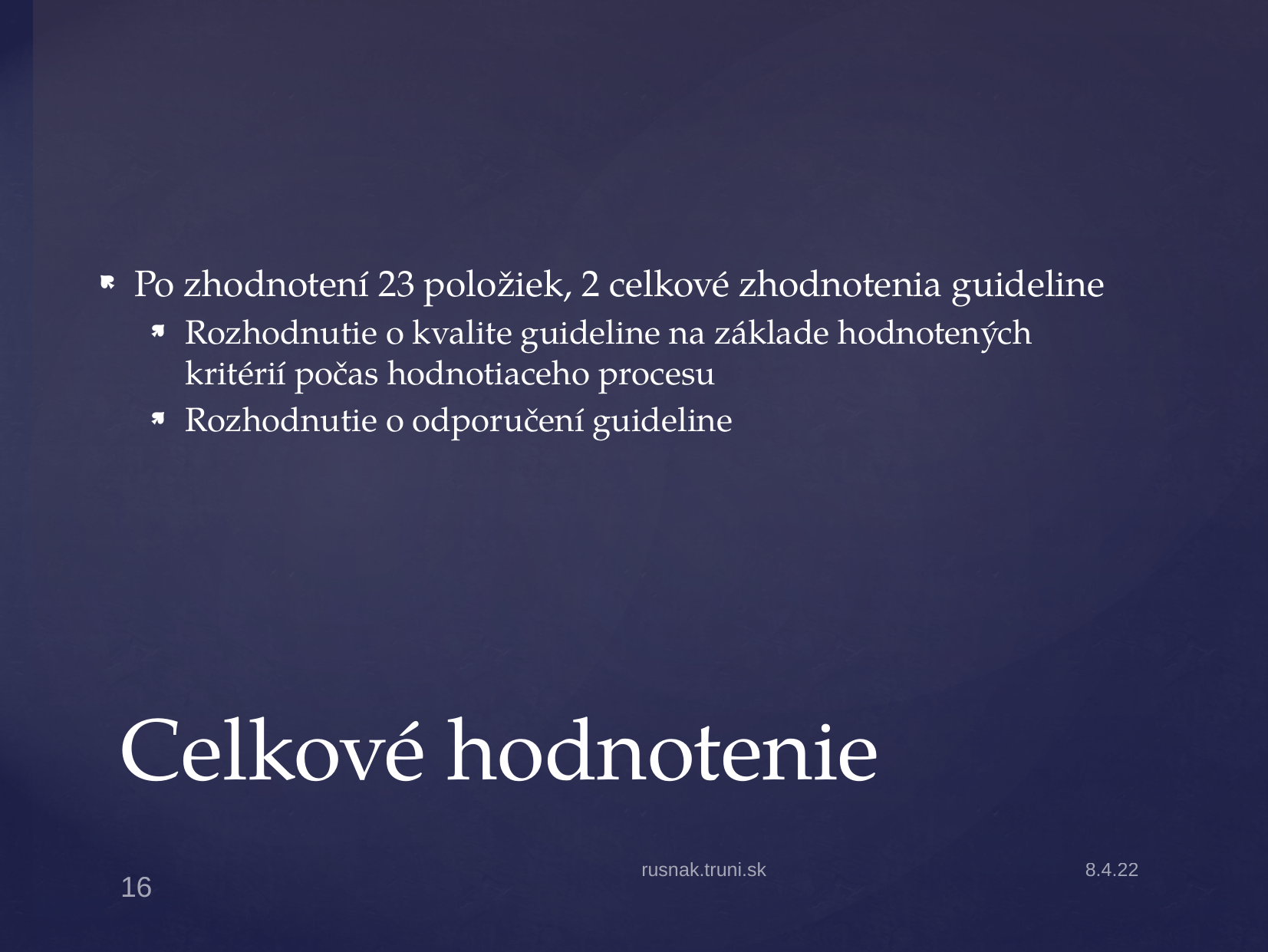

Po zhodnotení 23 položiek, 2 celkové zhodnotenia guideline
Rozhodnutie o kvalite guideline na základe hodnotených kritérií počas hodnotiaceho procesu
Rozhodnutie o odporučení guideline
# Celkové hodnotenie
rusnak.truni.sk
8.4.22
16